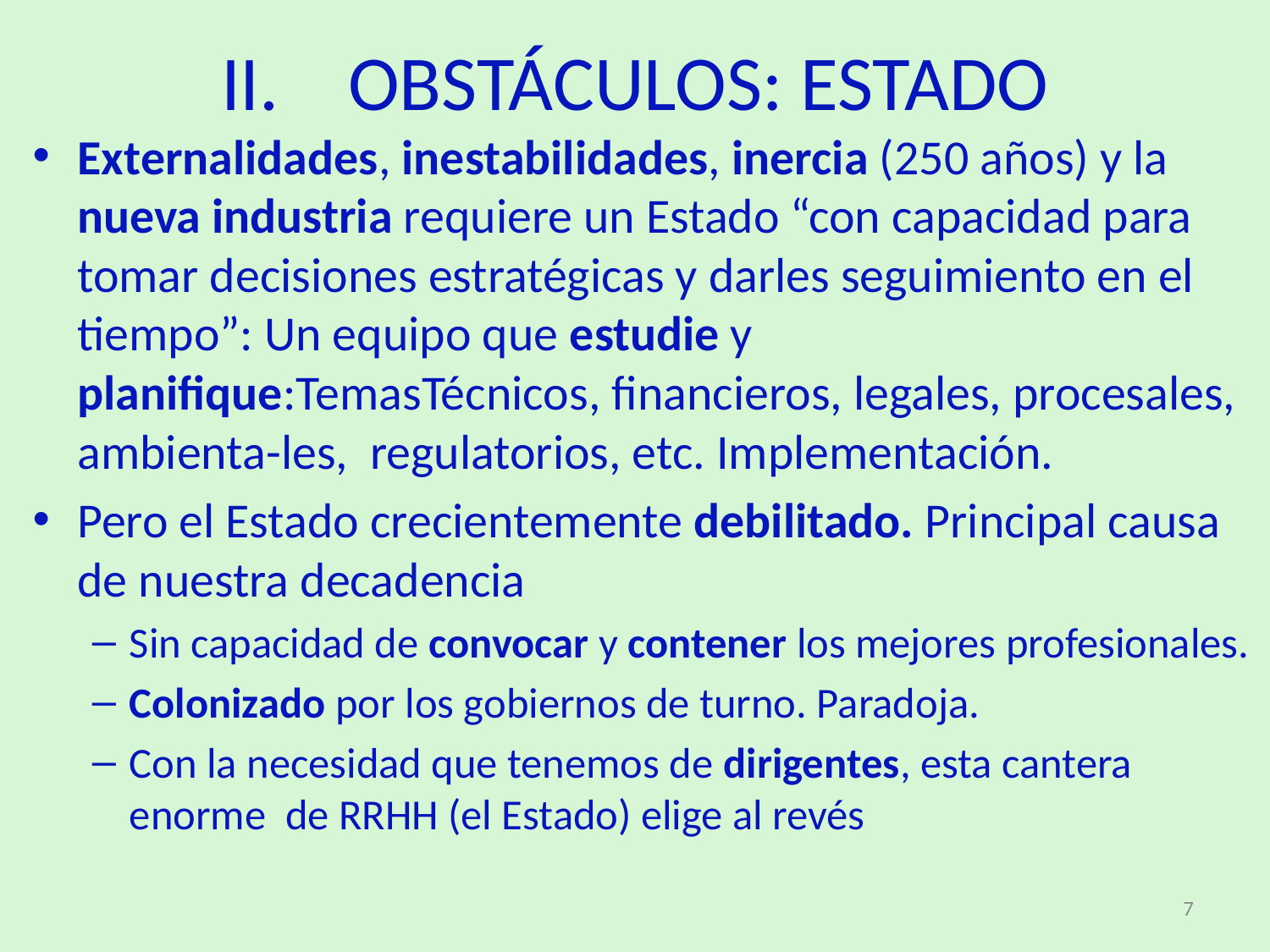

# II.	OBSTÁCULOS: ESTADO
Externalidades, inestabilidades, inercia (250 años) y la nueva industria requiere un Estado “con capacidad para tomar decisiones estratégicas y darles seguimiento en el tiempo”: Un equipo que estudie y planifique:TemasTécnicos, financieros, legales, procesales, ambienta-les,  regulatorios, etc. Implementación.
Pero el Estado crecientemente debilitado. Principal causa de nuestra decadencia
Sin capacidad de convocar y contener los mejores profesionales.
Colonizado por los gobiernos de turno. Paradoja.
Con la necesidad que tenemos de dirigentes, esta cantera enorme  de RRHH (el Estado) elige al revés

7